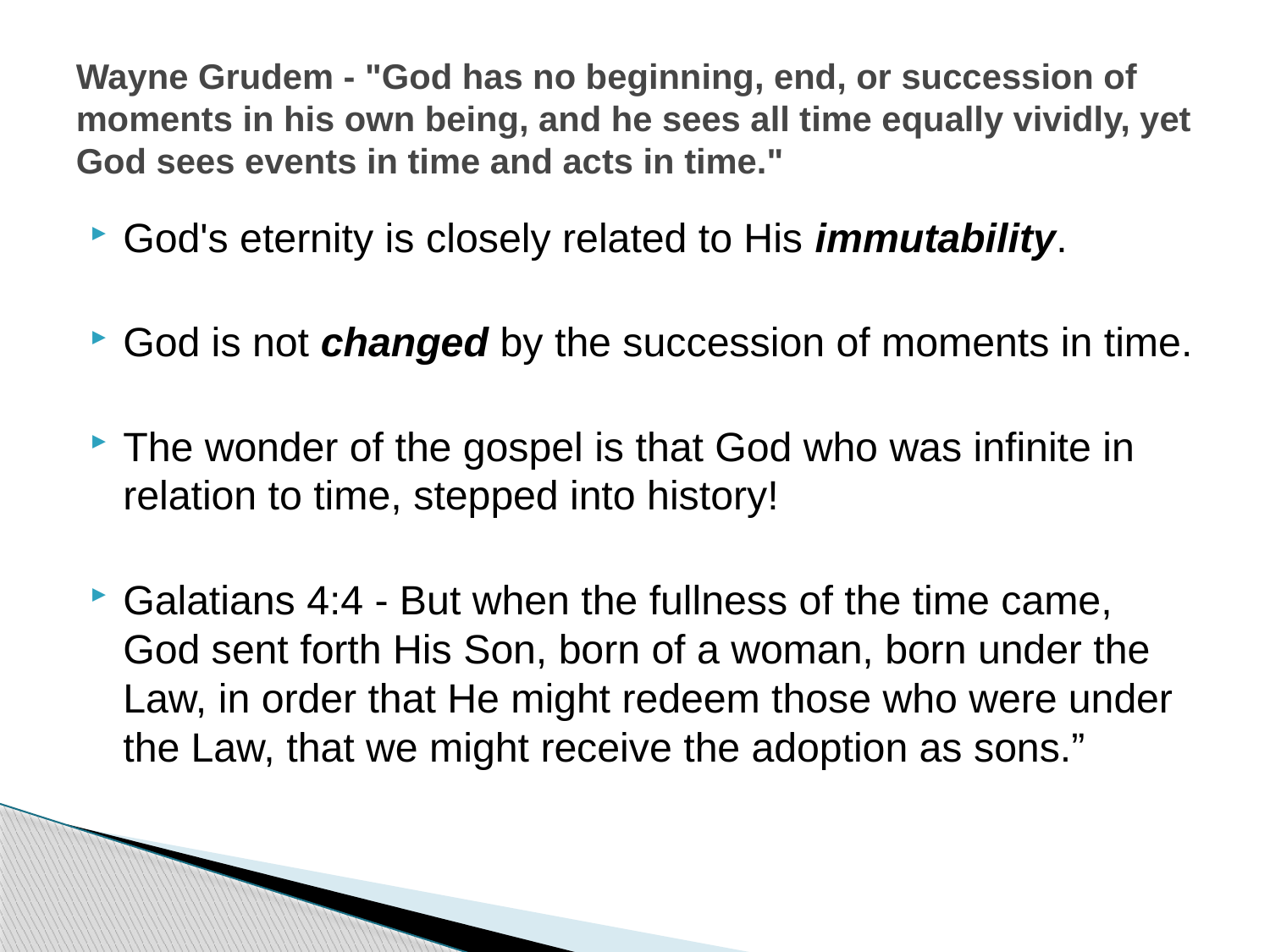

# Wayne Grudem - "God has no beginning, end, or succession of moments in his own being, and he sees all time equally vividly, yet God sees events in time and acts in time."
God's eternity is closely related to His immutability.
God is not changed by the succession of moments in time.
The wonder of the gospel is that God who was infinite in relation to time, stepped into history!
Galatians 4:4 - But when the fullness of the time came, God sent forth His Son, born of a woman, born under the Law, in order that He might redeem those who were under the Law, that we might receive the adoption as sons.”